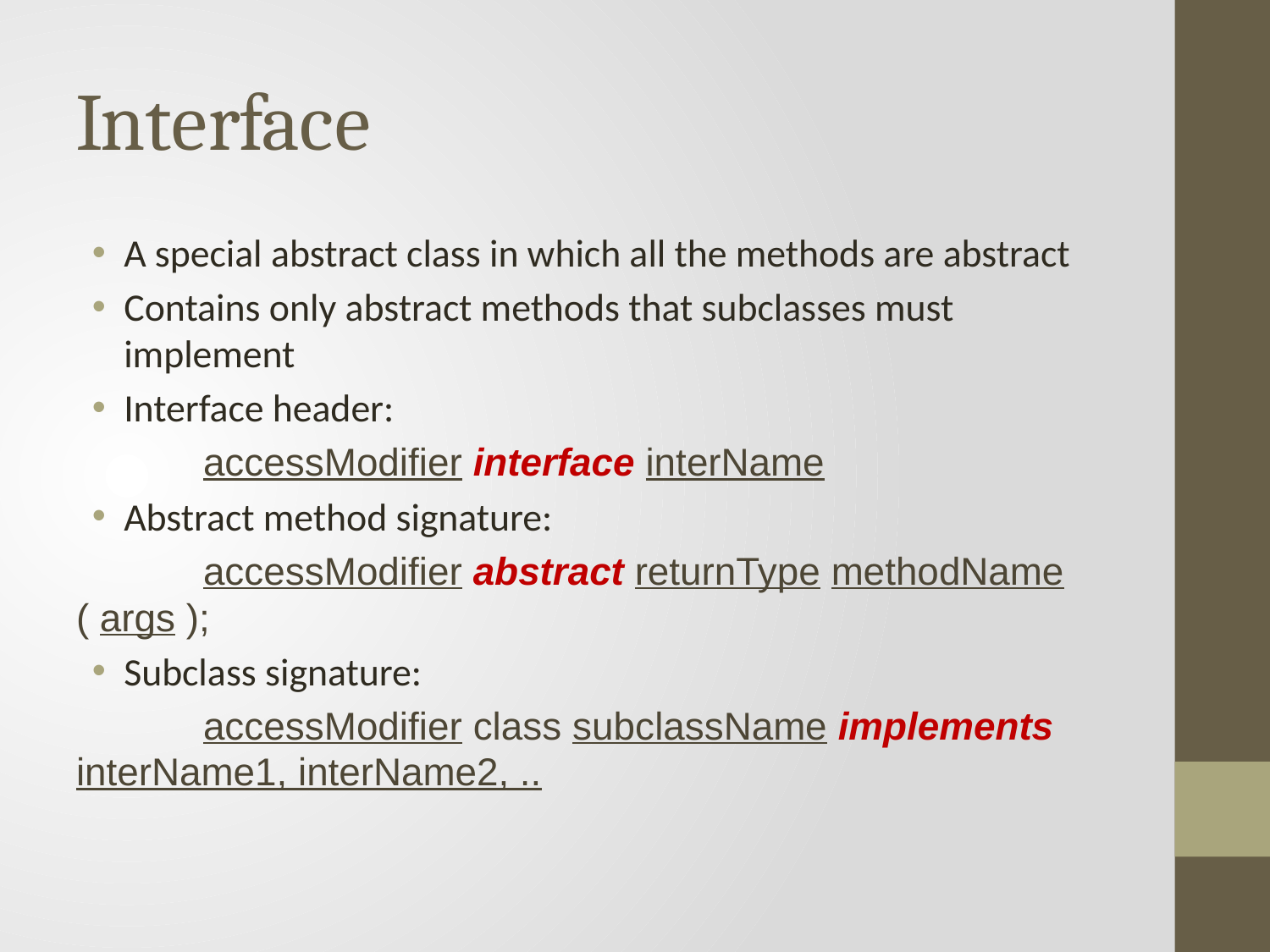

# Interface
A special abstract class in which all the methods are abstract
Contains only abstract methods that subclasses must implement
Interface header:
	accessModifier interface interName
Abstract method signature:
	accessModifier abstract returnType methodName ( args );
Subclass signature:
	accessModifier class subclassName implements interName1, interName2, ..